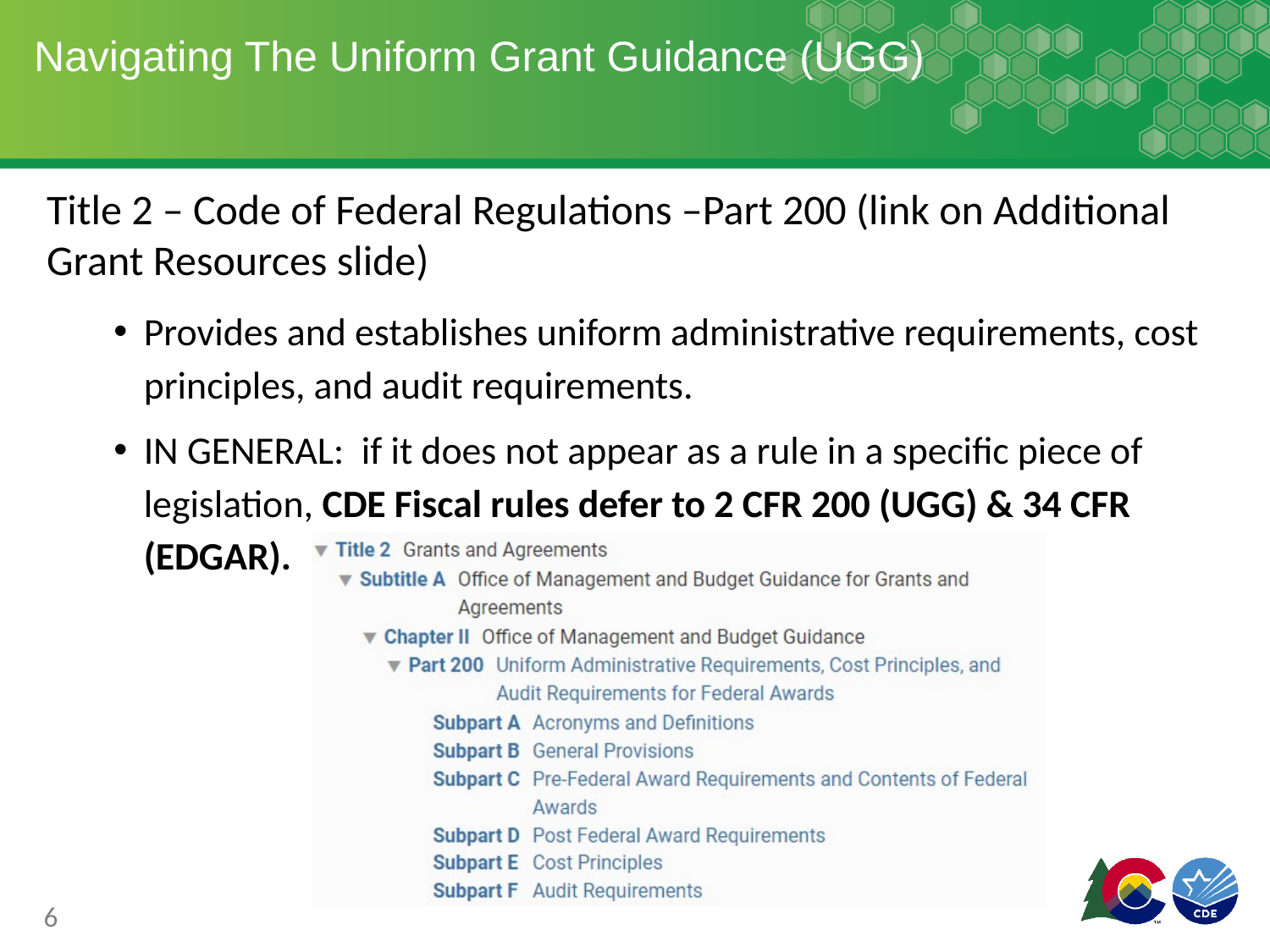

# Navigating The Uniform Grant Guidance (UGG)
Title 2 – Code of Federal Regulations –Part 200 (link on Additional Grant Resources slide)
Provides and establishes uniform administrative requirements, cost principles, and audit requirements.
IN GENERAL:  if it does not appear as a rule in a specific piece of legislation, CDE Fiscal rules defer to 2 CFR 200 (UGG) & 34 CFR (EDGAR).

6